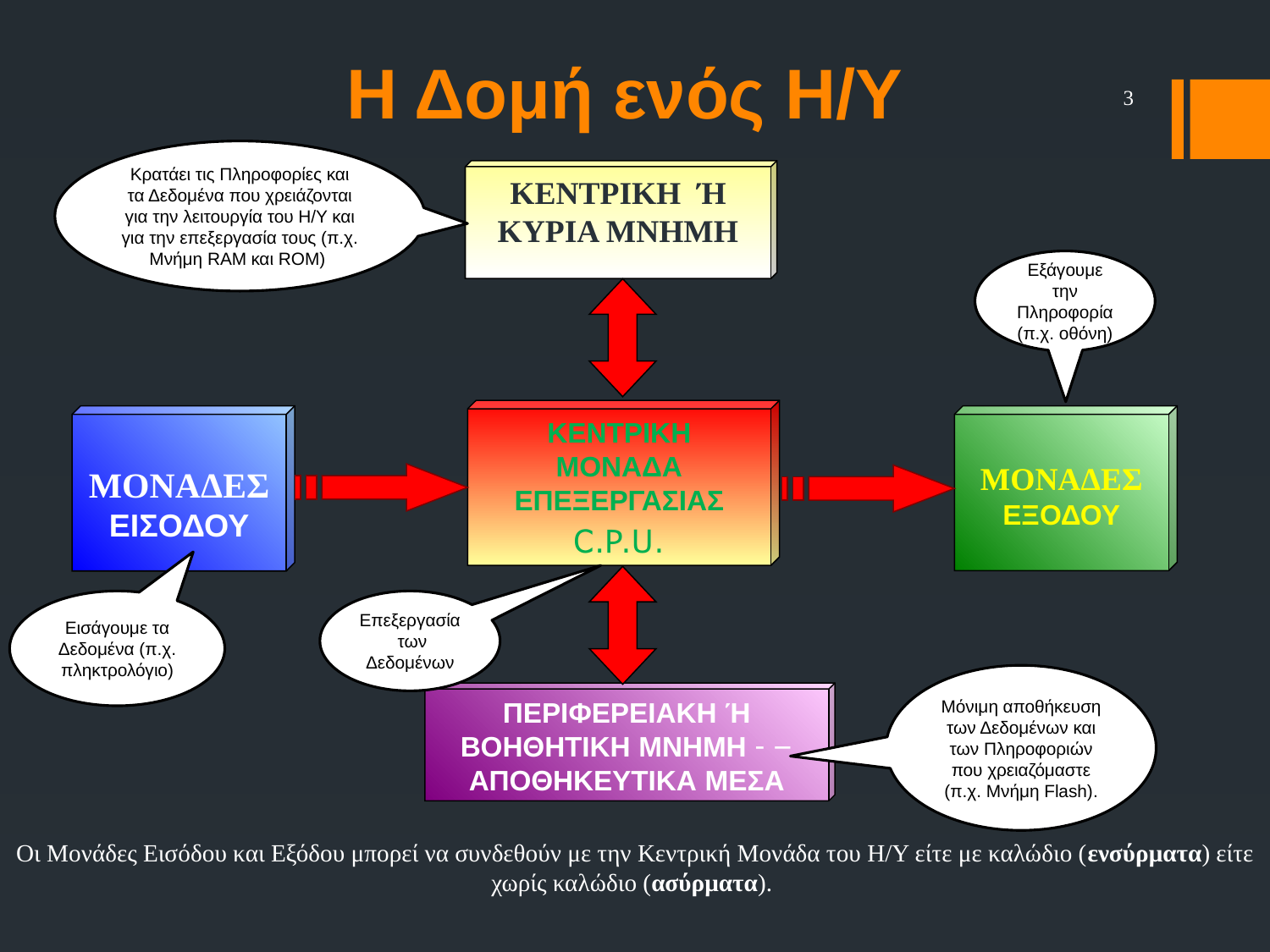

# Η Δομή ενός Η/Υ
3
Κρατάει τις Πληροφορίες και τα Δεδομένα που χρειάζονται για την λειτουργία του Η/Υ και για την επεξεργασία τους (π.χ. Μνήμη RAM και ROM)
ΚΕΝΤΡΙΚΗ  Ή ΚΥΡΙΑ ΜΝΗΜΗ
Εξάγουμε την Πληροφορία (π.χ. οθόνη)

ΚΕΝΤΡΙΚΗ ΜΟΝΑΔΑ ΕΠΕΞΕΡΓΑΣΙΑΣ
C.P.U.

ΜΟΝΑΔΕΣ
ΕΙΣΟΔΟΥ

ΜΟΝΑΔΕΣ
ΕΞΟΔΟΥ

Εισάγουμε τα Δεδομένα (π.χ. πληκτρολόγιο)
Επεξεργασία  των Δεδομένων
Μόνιμη αποθήκευση των Δεδομένων και των Πληροφοριών που χρειαζόμαστε
(π.χ. Μνήμη Flash).
ΠΕΡΙΦΕΡΕΙΑΚΗ Ή ΒΟΗΘΗΤΙΚΗ ΜΝΗΜΗ - –ΑΠΟΘΗΚΕΥΤΙΚΑ ΜΕΣΑ
Οι Μονάδες Εισόδου και Εξόδου μπορεί να συνδεθούν με την Κεντρική Μονάδα του Η/Υ είτε με καλώδιο (ενσύρματα) είτε χωρίς καλώδιο (ασύρματα).